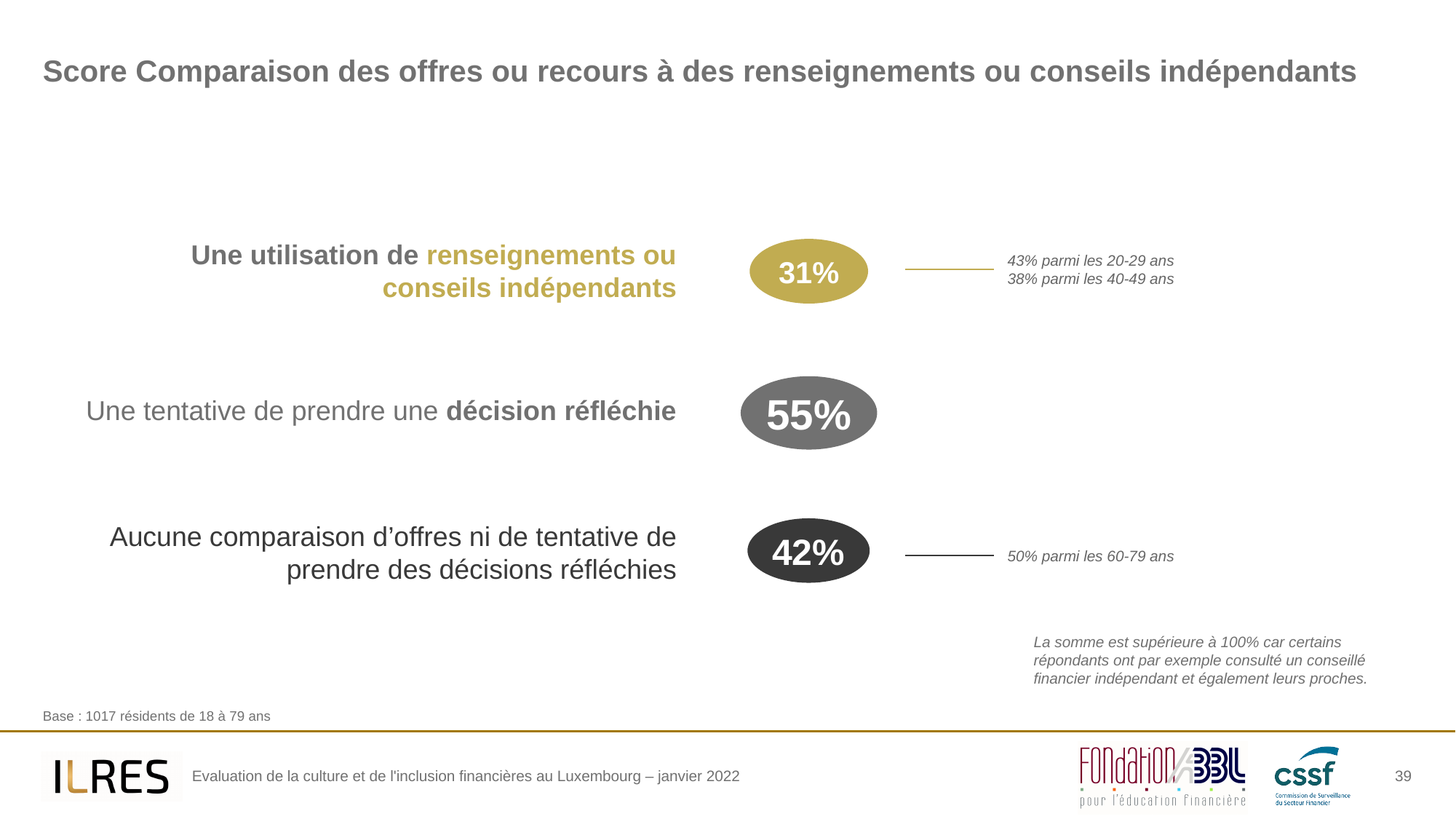

# Score Comparaison des offres ou recours à des renseignements ou conseils indépendants
Une utilisation de renseignements ou conseils indépendants
31%
43% parmi les 20-29 ans
38% parmi les 40-49 ans
55%
Une tentative de prendre une décision réfléchie
42%
Aucune comparaison d’offres ni de tentative de prendre des décisions réfléchies
50% parmi les 60-79 ans
La somme est supérieure à 100% car certains répondants ont par exemple consulté un conseillé financier indépendant et également leurs proches.
Base : 1017 résidents de 18 à 79 ans
39